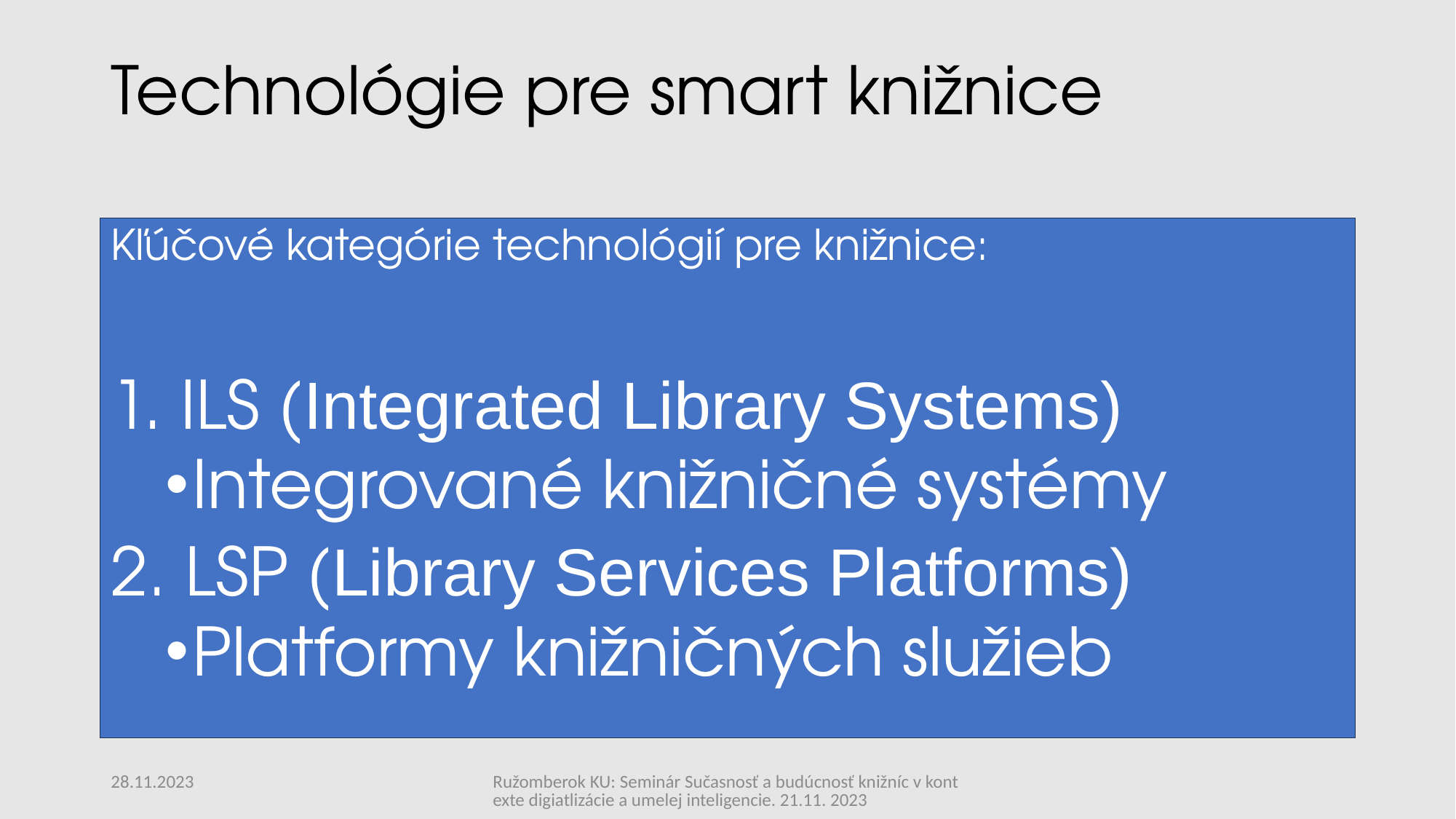

# Technológie pre smart knižnice
Kľúčové kategórie technológií pre knižnice:

1. ILS (Integrated Library Systems)
Integrované knižničné systémy
2. LSP (Library Services Platforms)
Platformy knižničných služieb
28.11.2023
Ružomberok KU: Seminár Sučasnosť a budúcnosť knižníc v kontexte digiatlizácie a umelej inteligencie. 21.11. 2023